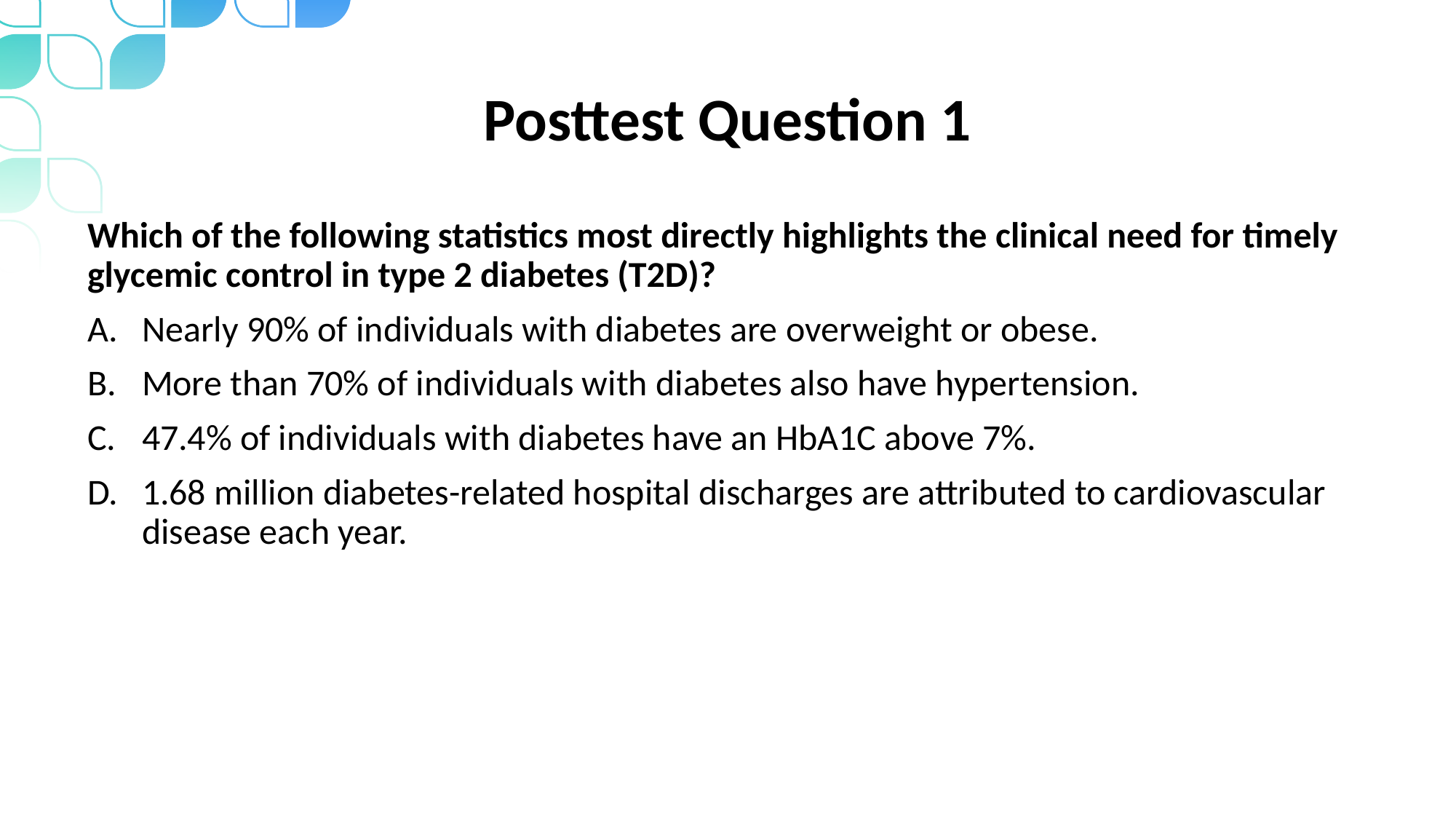

# Posttest Question 1
Which of the following statistics most directly highlights the clinical need for timely glycemic control in type 2 diabetes (T2D)?
Nearly 90% of individuals with diabetes are overweight or obese.
More than 70% of individuals with diabetes also have hypertension.
47.4% of individuals with diabetes have an HbA1C above 7%.
1.68 million diabetes-related hospital discharges are attributed to cardiovascular disease each year.